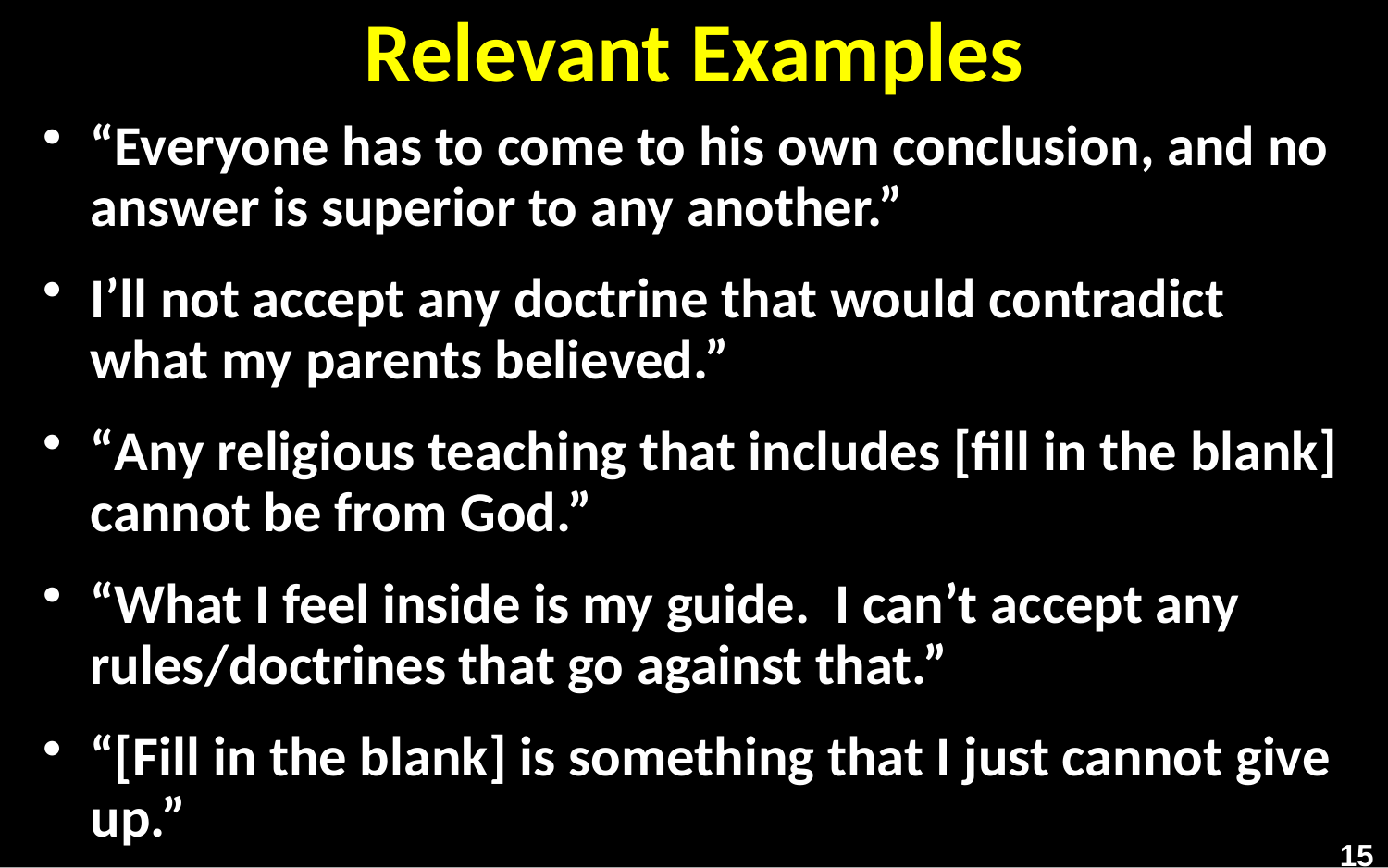

# Relevant Examples
“Everyone has to come to his own conclusion, and no answer is superior to any another.”
I’ll not accept any doctrine that would contradict what my parents believed.”
“Any religious teaching that includes [fill in the blank] cannot be from God.”
“What I feel inside is my guide.  I can’t accept any rules/doctrines that go against that.”
“[Fill in the blank] is something that I just cannot give up.”
15